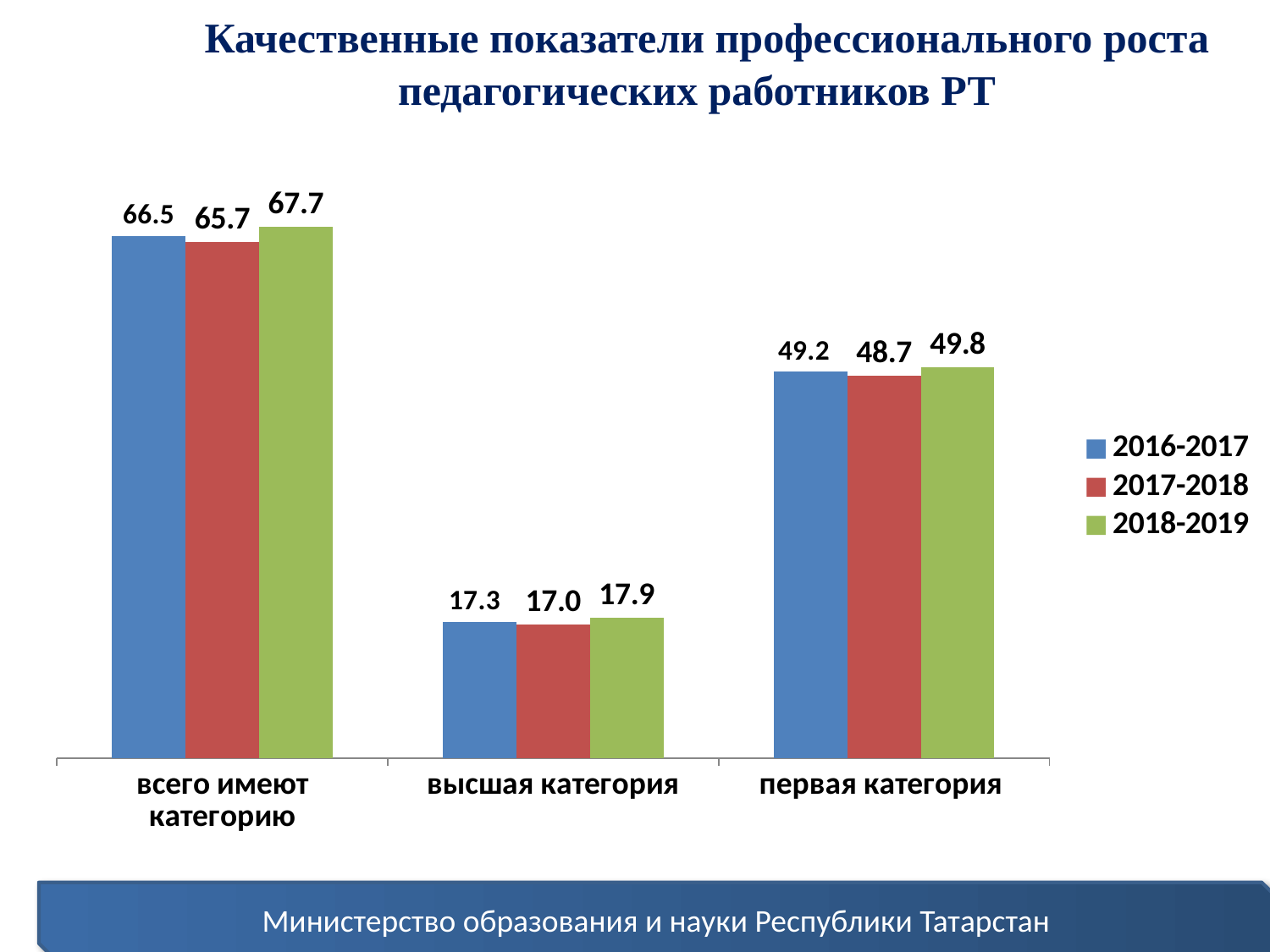

Качественные показатели профессионального роста педагогических работников РТ

### Chart

| Category | 2016-2017 | 2017-2018 | 2018-2019 |
|---|---|---|---|
| всего имеют категорию | 66.5 | 65.7 | 67.69 |
| высшая категория | 17.3 | 17.0 | 17.87 |
| первая категория  | 49.2 | 48.7 | 49.82 |
Министерство образования и науки Республики Татарстан
3